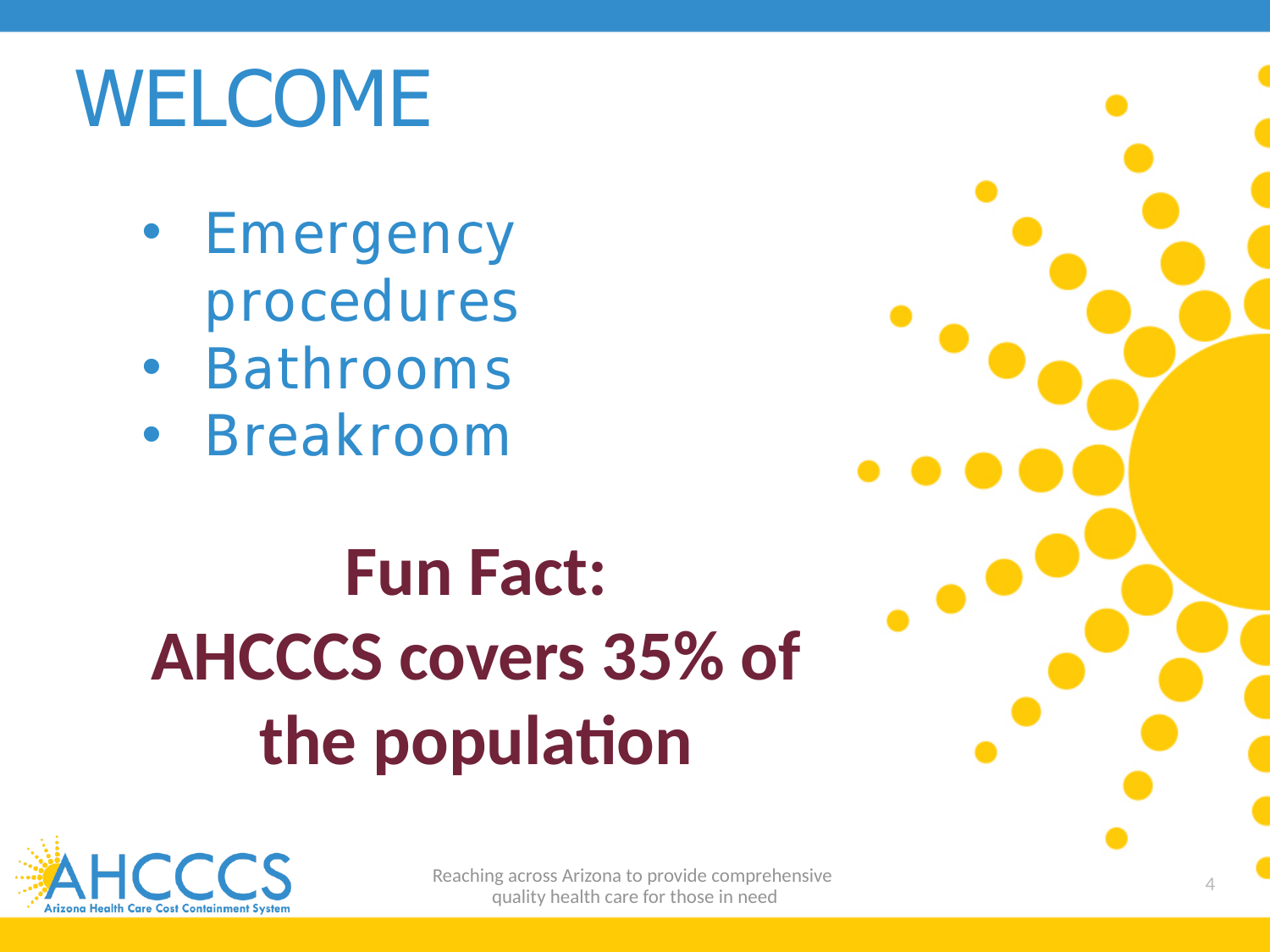

# WELCOME
Emergency procedures
Bathrooms
Breakroom

Fun Fact:
AHCCCS covers 35% of the population
Reaching across Arizona to provide comprehensive
quality health care for those in need
4